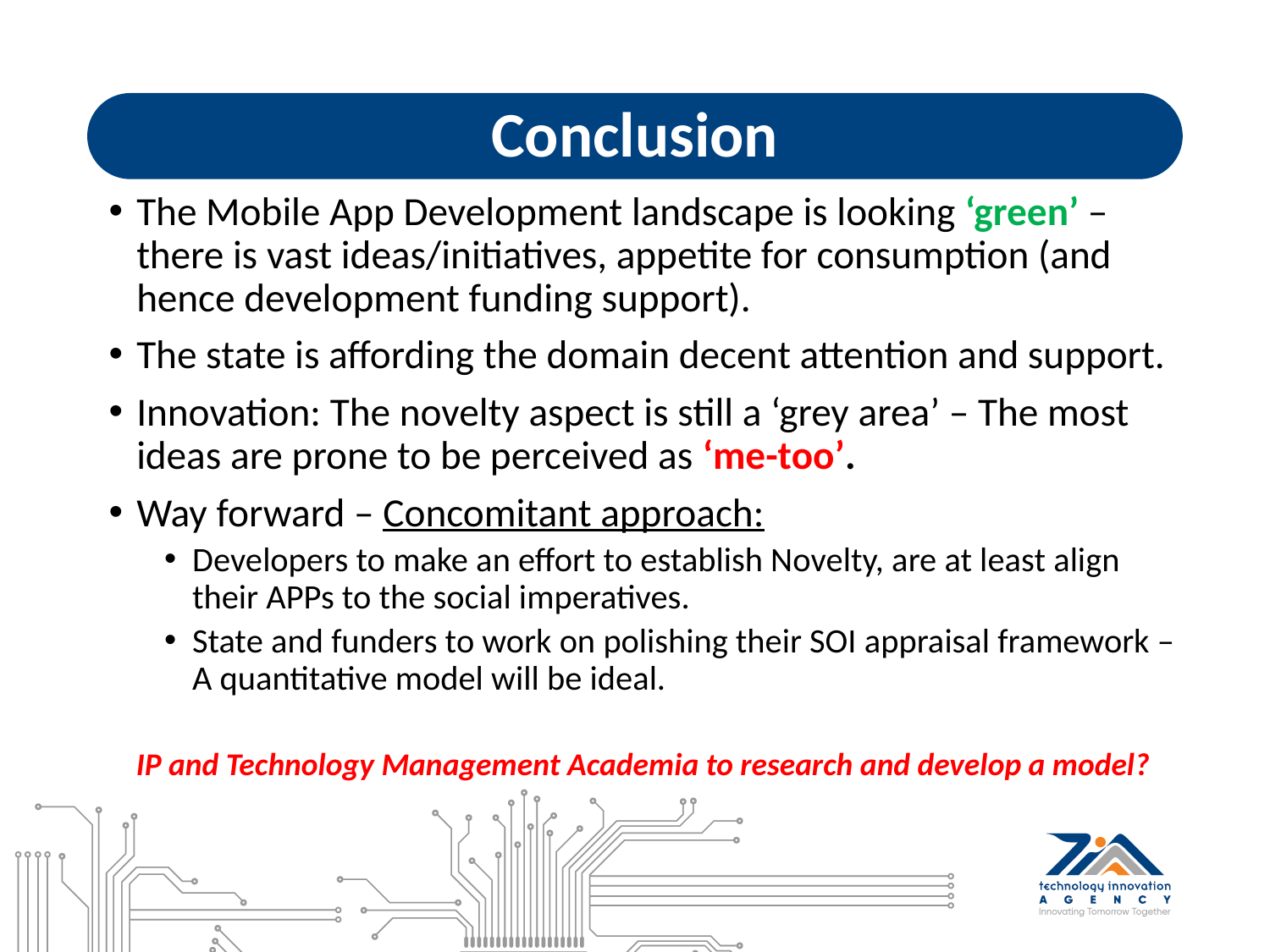

# Conclusion
The Mobile App Development landscape is looking ‘green’ – there is vast ideas/initiatives, appetite for consumption (and hence development funding support).
The state is affording the domain decent attention and support.
Innovation: The novelty aspect is still a ‘grey area’ – The most ideas are prone to be perceived as ‘me-too’.
Way forward – Concomitant approach:
Developers to make an effort to establish Novelty, are at least align their APPs to the social imperatives.
State and funders to work on polishing their SOI appraisal framework – A quantitative model will be ideal.

IP and Technology Management Academia to research and develop a model?